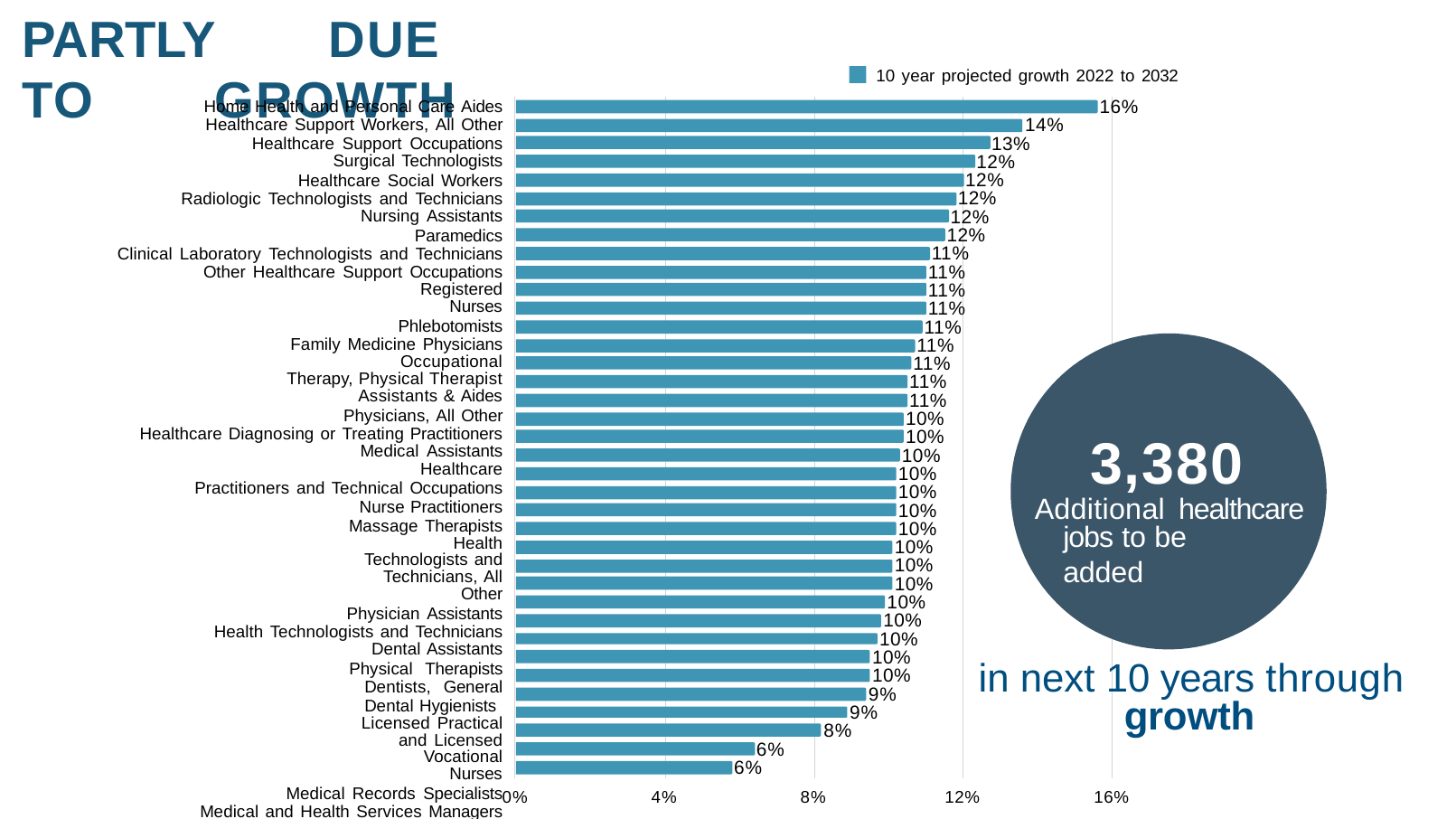

# Partly	due	to	growth
10 year projected growth 2022 to 2032

16%
Home Health and Personal Care Aides Healthcare Support Workers, All Other Healthcare Support Occupations
Surgical Technologists
Healthcare Social Workers Radiologic Technologists and Technicians
Nursing Assistants
Paramedics Clinical Laboratory Technologists and Technicians Other Healthcare Support Occupations
Registered Nurses
Phlebotomists Family Medicine Physicians
Occupational Therapy, Physical Therapist Assistants & Aides
Physicians, All Other Healthcare Diagnosing or Treating Practitioners
Medical Assistants
Healthcare Practitioners and Technical Occupations
Nurse Practitioners Massage Therapists
Health Technologists and Technicians, All Other
Physician Assistants Health Technologists and Technicians
Dental Assistants
Physical Therapists Dentists, General Dental Hygienists
Licensed Practical and Licensed Vocational Nurses
Medical Records Specialists Medical and Health Services Managers Psychiatric Aides/Technicians
Healthcare Practitioners and Technical Workers, All Other
Occupational Therapists Emergency Medical Technicians
Pharmacists
Pharmacy Technicians Speech-Language Pathologists

14%
13%
12%
12%
12%
12%
12%
11%
11%
11%
11%
11%
11%

11%
11%
11%
10%
10%
3,380
10%
10%
10%
Additional healthcare
10%
10%
jobs to be added
10%
10%
10%
10%
10%
10%
10%
in next 10 years through
10%
9%
growth
9%
8%
6%
6%
0%
4%
8%
12%
16%